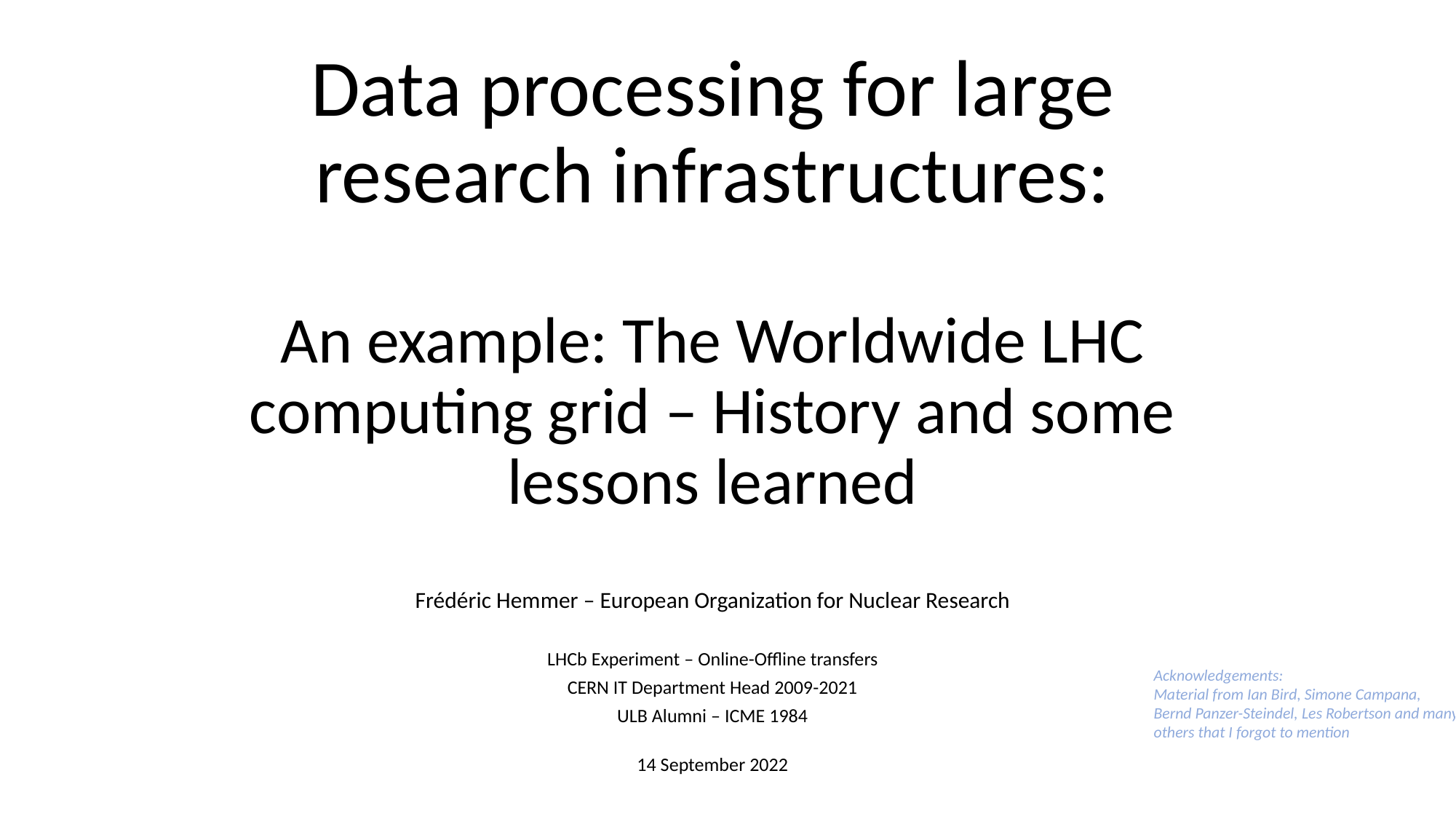

# Data processing for large research infrastructures: An example: The Worldwide LHC computing grid – History and some lessons learned
Frédéric Hemmer – European Organization for Nuclear Research

LHCb Experiment – Online-Offline transfers
CERN IT Department Head 2009-2021
ULB Alumni – ICME 1984
14 September 2022
Acknowledgements:
Material from Ian Bird, Simone Campana, Bernd Panzer-Steindel, Les Robertson and many others that I forgot to mention